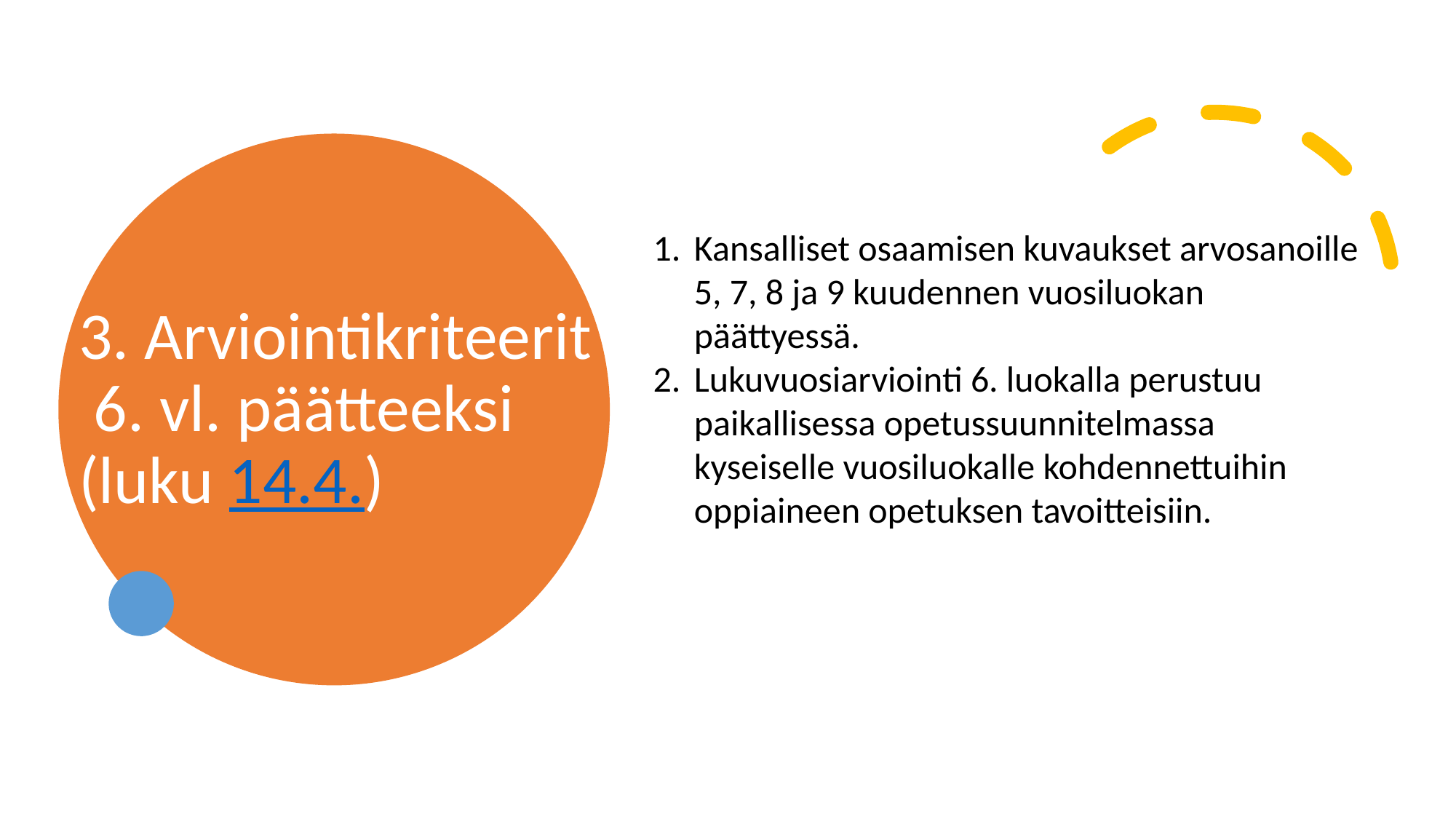

# 3. Arviointikriteerit    6. vl. päätteeksi (luku 14.4.)

Kansalliset osaamisen kuvaukset arvosanoille 5, 7, 8 ja 9 kuudennen vuosiluokan päättyessä.
Lukuvuosiarviointi 6. luokalla perustuu paikallisessa opetussuunnitelmassa kyseiselle vuosiluokalle kohdennettuihin oppiaineen opetuksen tavoitteisiin.